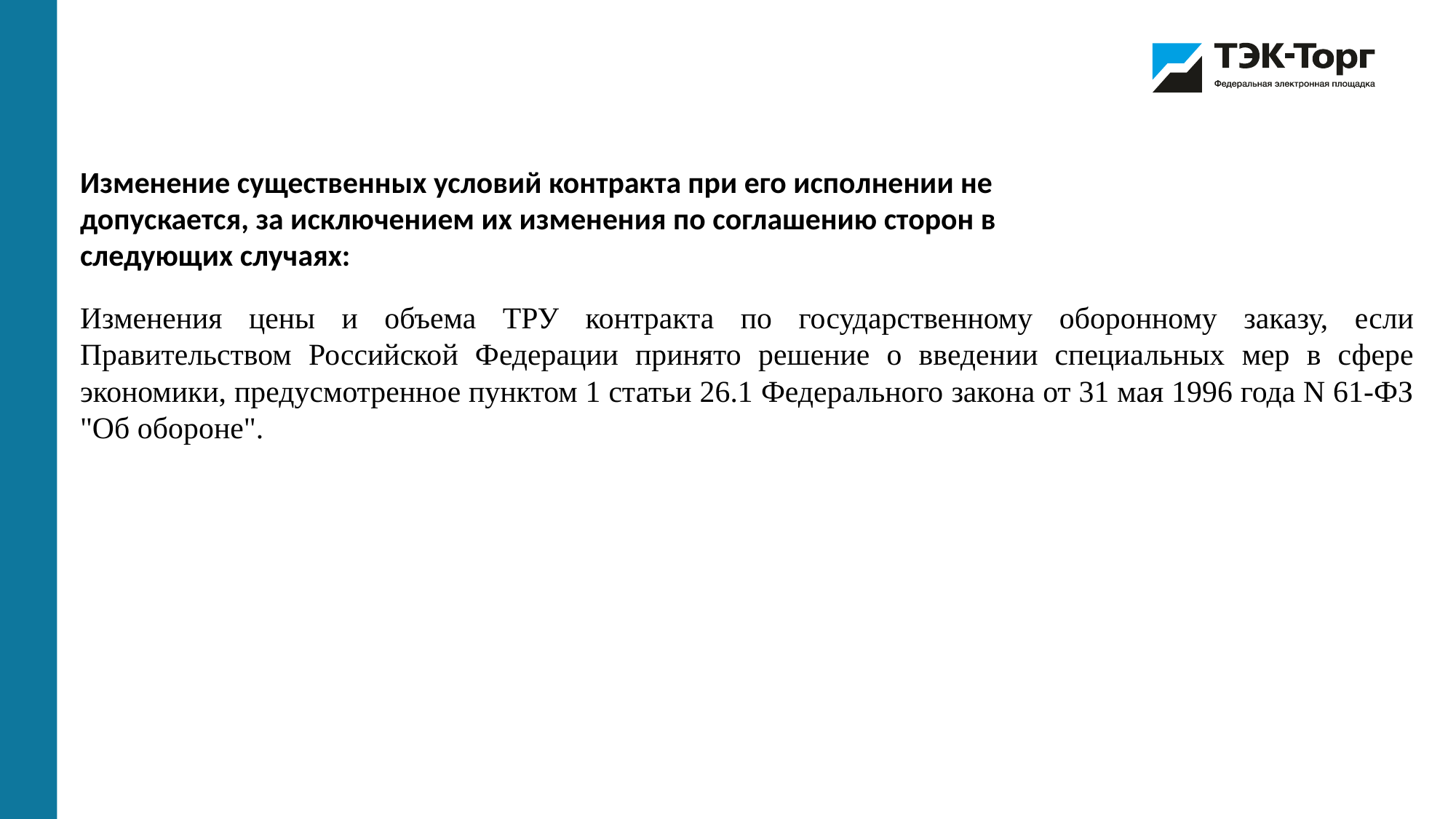

Изменение существенных условий контракта при его исполнении не допускается, за исключением их изменения по соглашению сторон в следующих случаях:
Изменения цены и объема ТРУ контракта по государственному оборонному заказу, если Правительством Российской Федерации принято решение о введении специальных мер в сфере экономики, предусмотренное пунктом 1 статьи 26.1 Федерального закона от 31 мая 1996 года N 61-ФЗ "Об обороне".